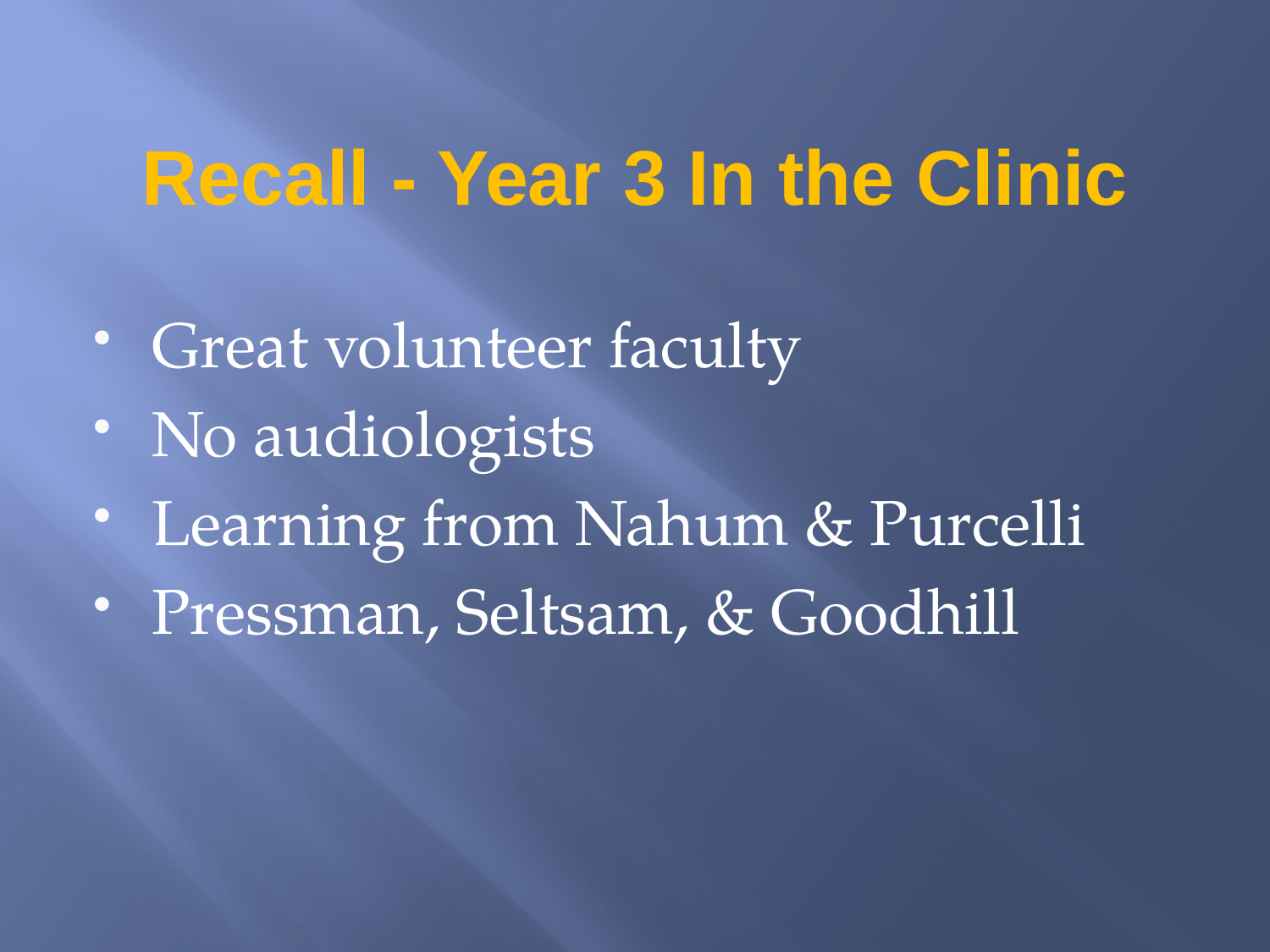

# Recall - Year 3 In the Clinic
Great volunteer faculty
No audiologists
Learning from Nahum & Purcelli
Pressman, Seltsam, & Goodhill